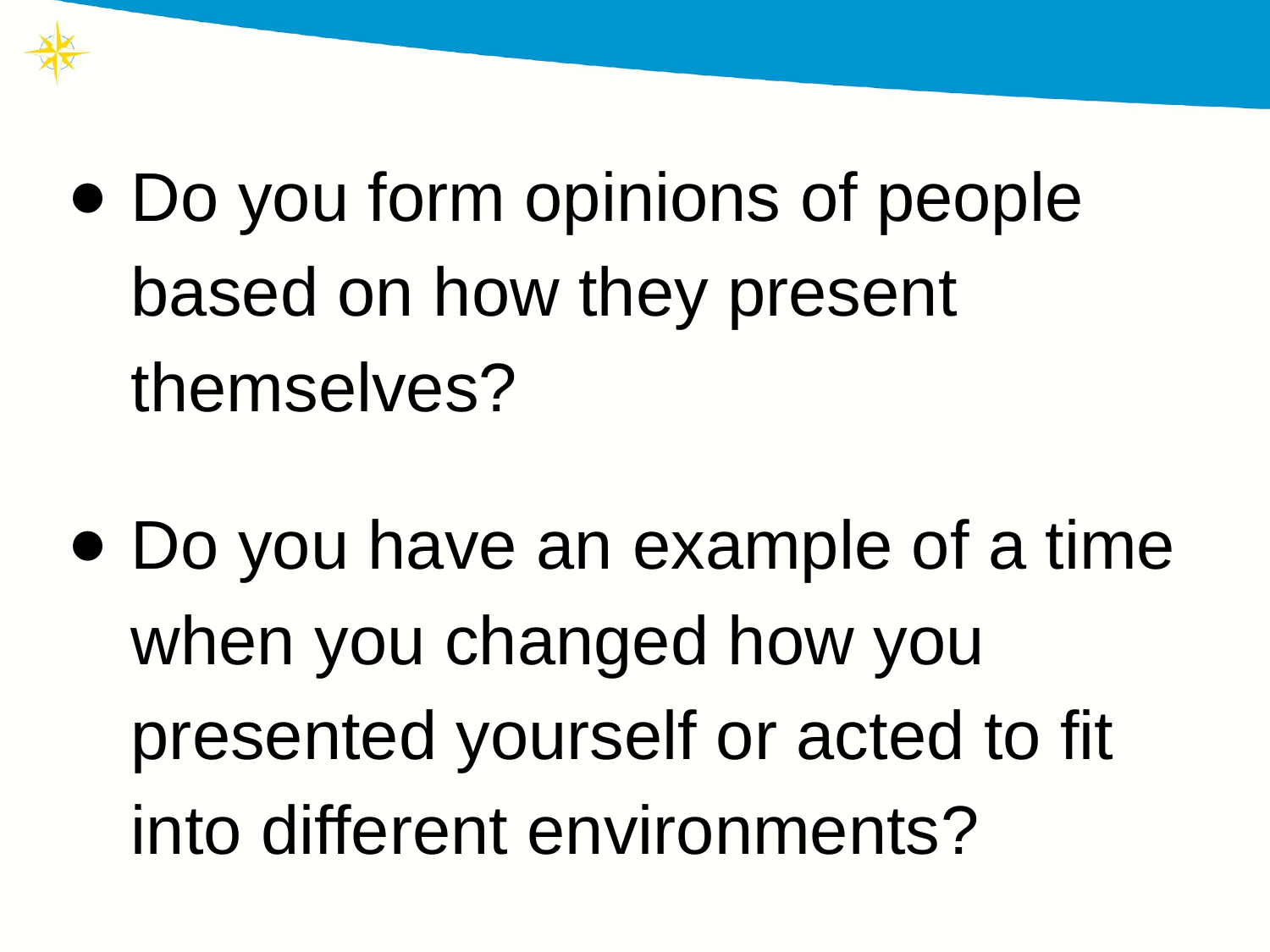

# Do you form opinions of people based on how they present themselves?
Do you have an example of a time when you changed how you presented yourself or acted to fit into different environments?